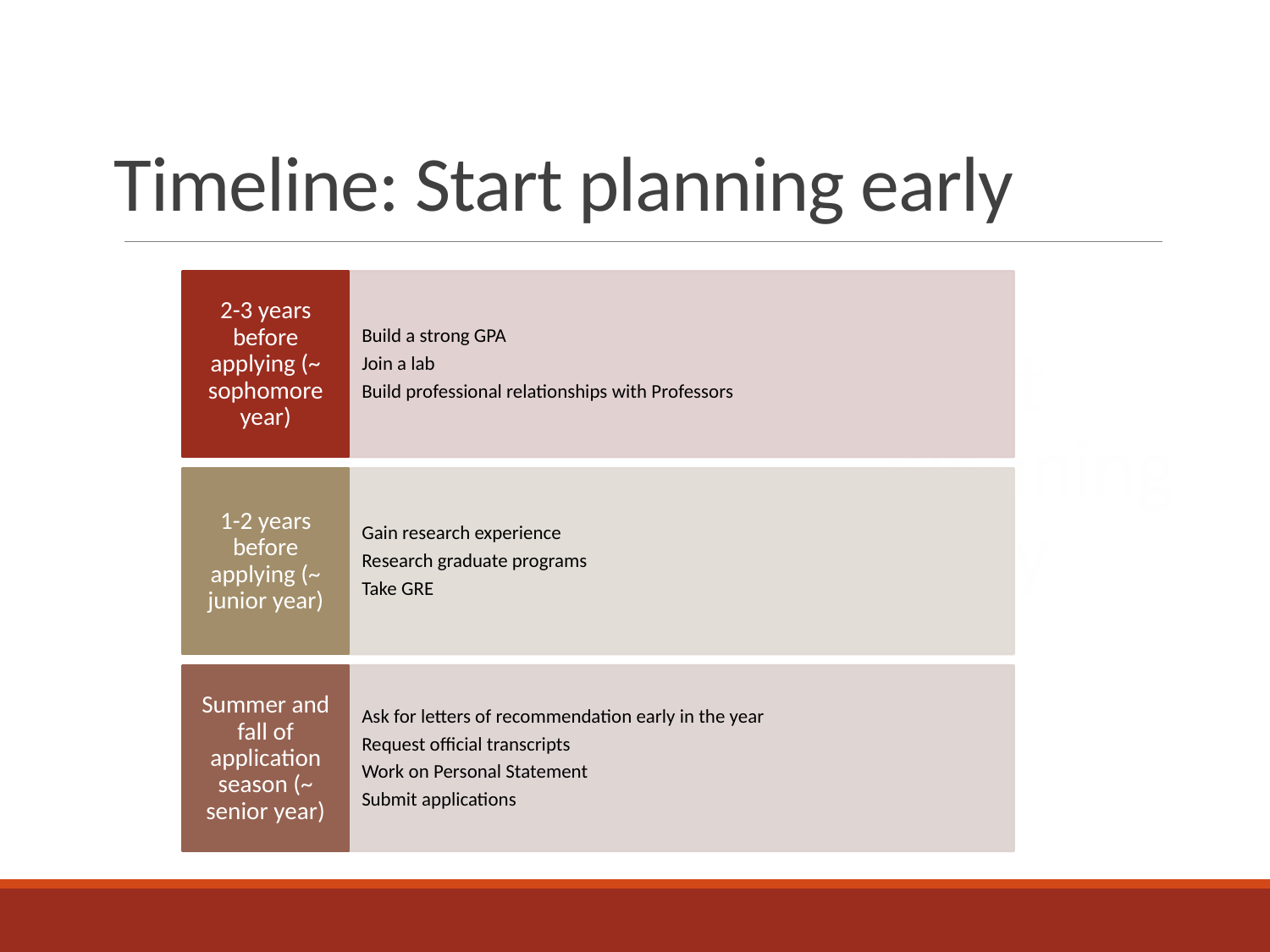

Timeline: Start planning early
# Start planning early
Build a strong GPA
Join a lab
Build professional relationships with Professors
2-3 years before applying (~ sophomore year)
Gain research experience
Research graduate programs
Take GRE
1-2 years before applying (~ junior year)
Ask for letters of recommendation early in the year
Request official transcripts
Work on Personal Statement
Submit applications
Summer and fall of application season (~ senior year)